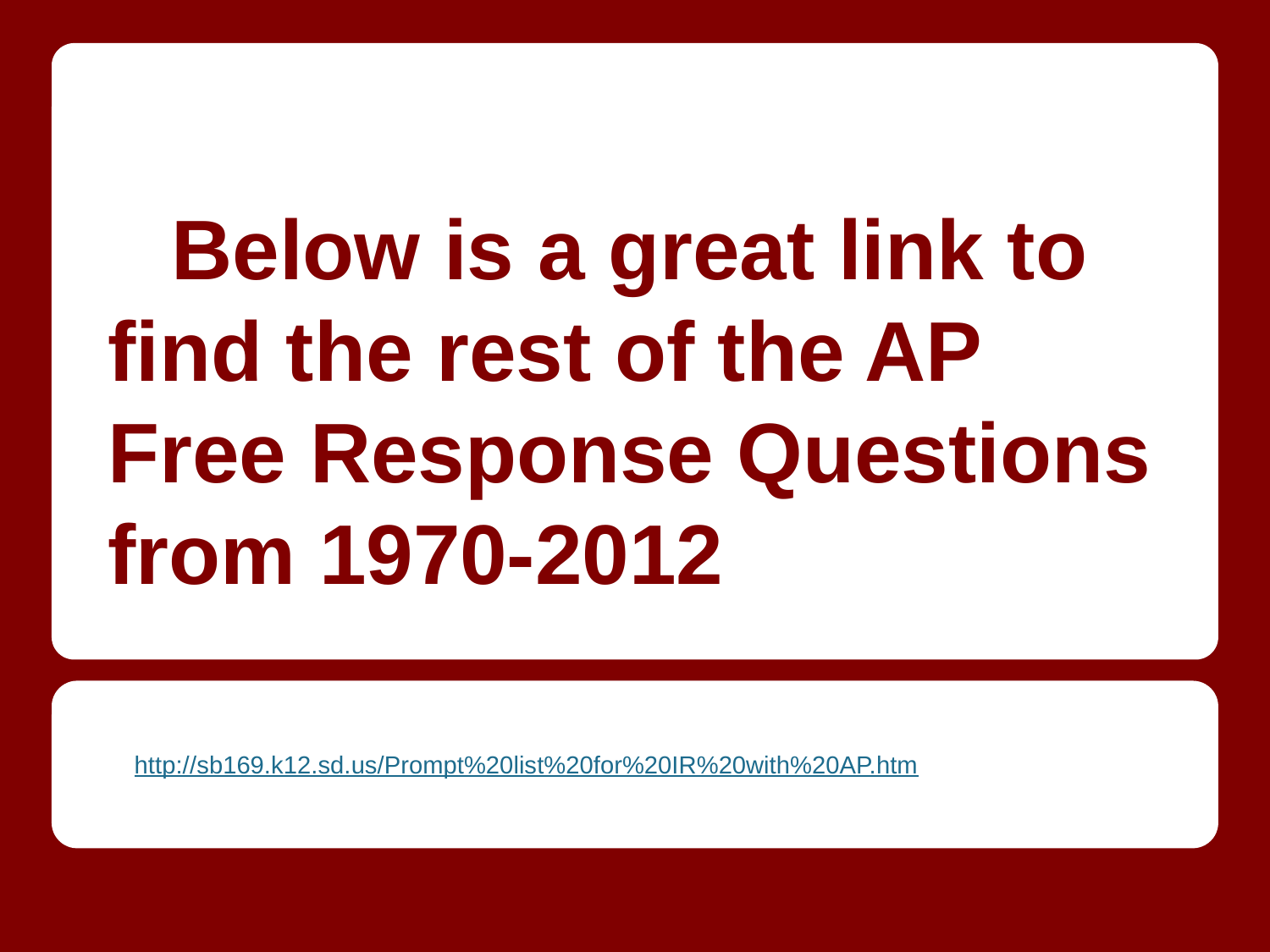

# Below is a great link to find the rest of the AP Free Response Questions from 1970-2012
http://sb169.k12.sd.us/Prompt%20list%20for%20IR%20with%20AP.htm